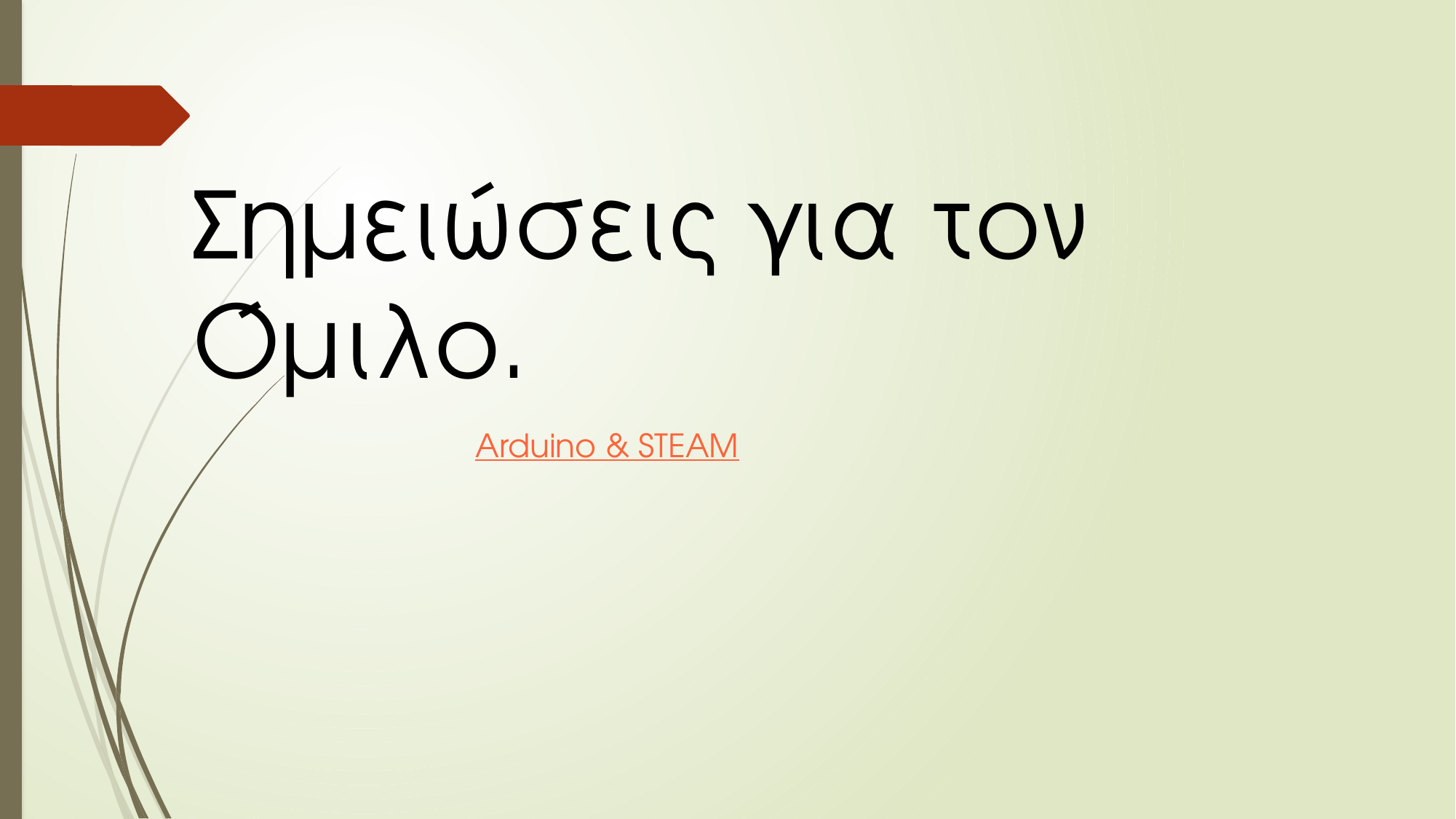

Σημειώσεις για τον Όμιλο.
# Arduino & STEAM